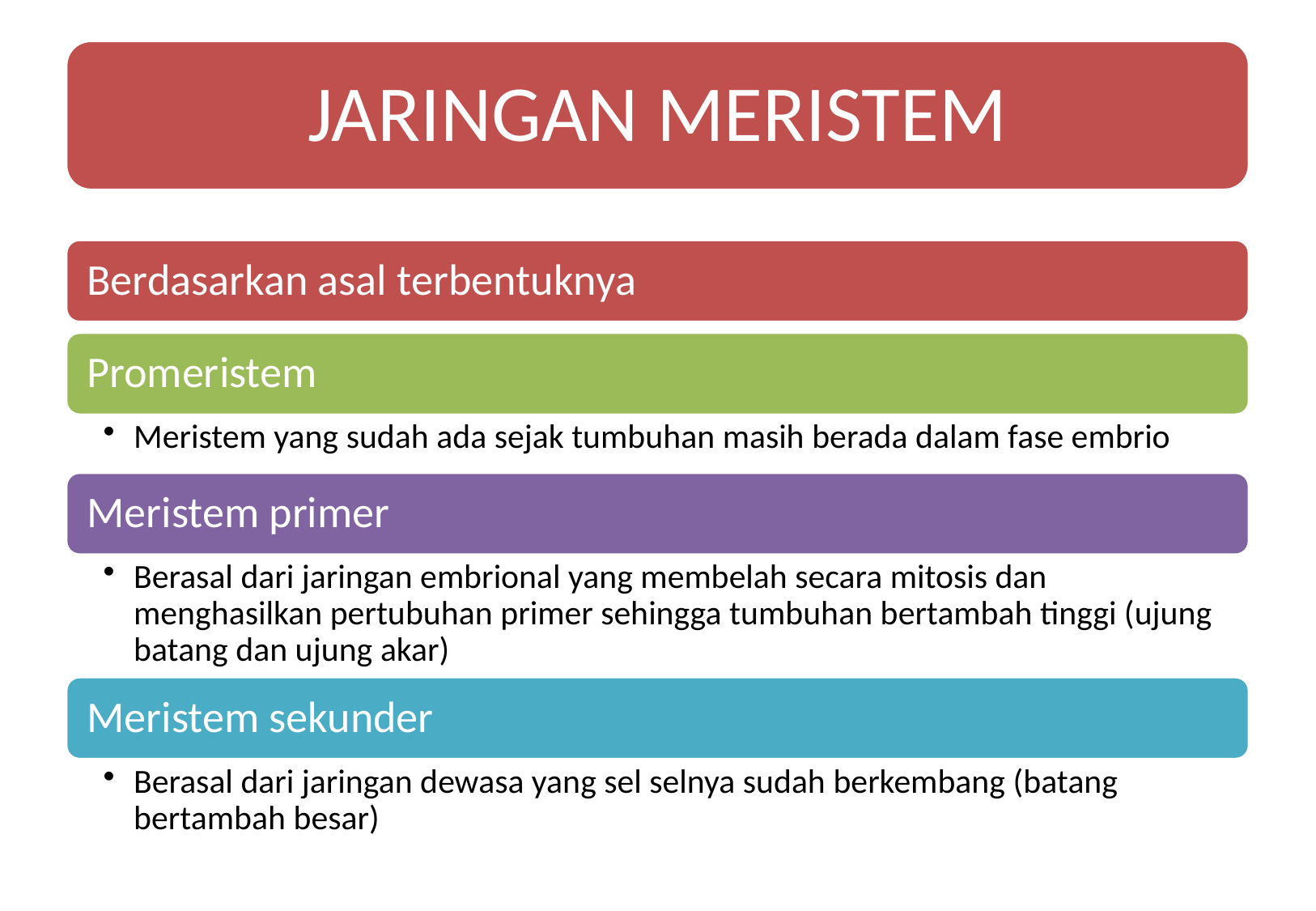

JARINGAN MERISTEM
Berdasarkan asal terbentuknya
Promeristem
Meristem yang sudah ada sejak tumbuhan masih berada dalam fase embrio
Meristem primer
Berasal dari jaringan embrional yang membelah secara mitosis dan menghasilkan pertubuhan primer sehingga tumbuhan bertambah tinggi (ujung batang dan ujung akar)
Meristem sekunder
Berasal dari jaringan dewasa yang sel selnya sudah berkembang (batang bertambah besar)